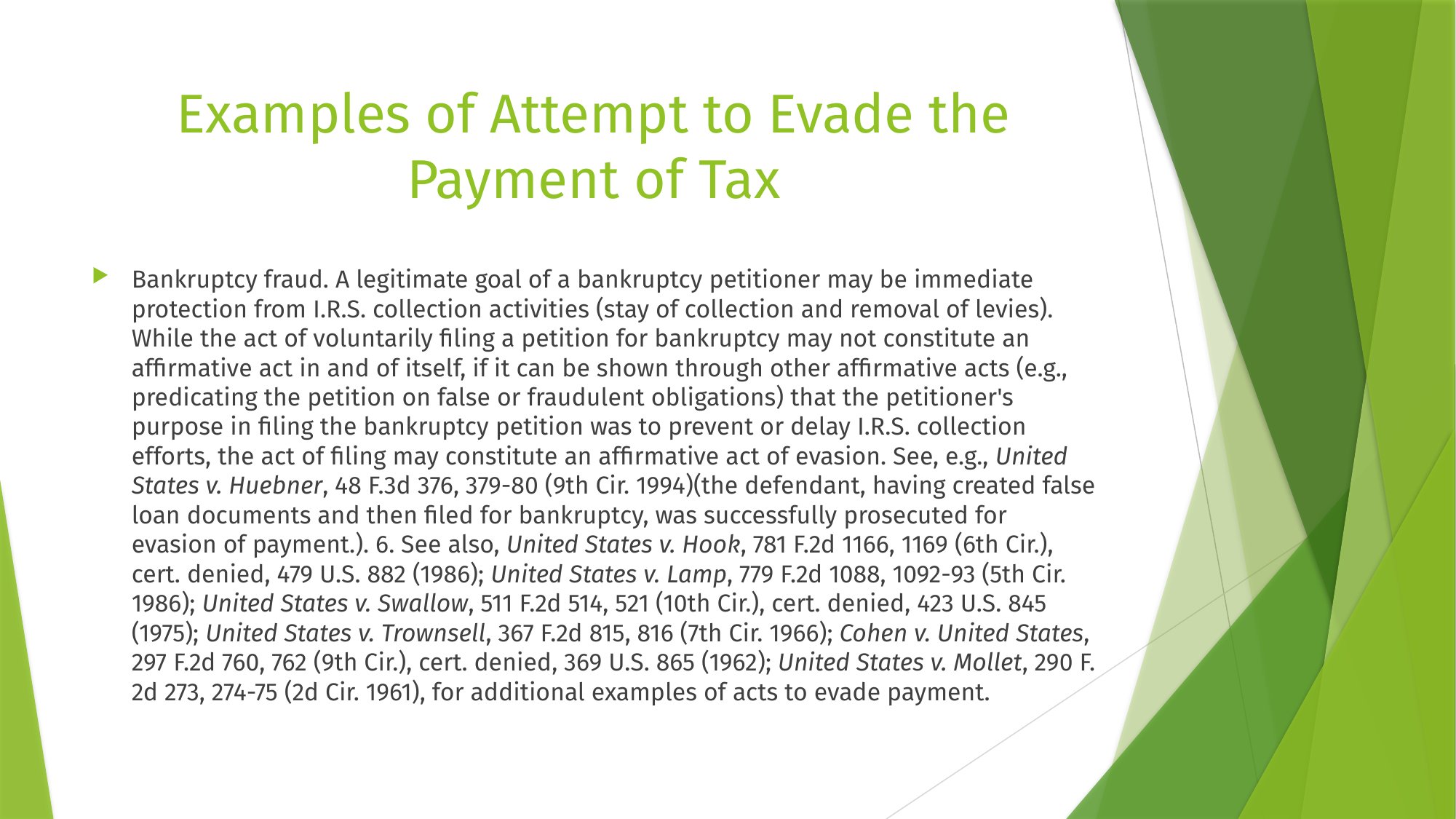

# Examples of Attempt to Evade the Payment of Tax
Bankruptcy fraud. A legitimate goal of a bankruptcy petitioner may be immediate protection from I.R.S. collection activities (stay of collection and removal of levies). While the act of voluntarily filing a petition for bankruptcy may not constitute an affirmative act in and of itself, if it can be shown through other affirmative acts (e.g., predicating the petition on false or fraudulent obligations) that the petitioner's purpose in filing the bankruptcy petition was to prevent or delay I.R.S. collection efforts, the act of filing may constitute an affirmative act of evasion. See, e.g., United States v. Huebner, 48 F.3d 376, 379-80 (9th Cir. 1994)(the defendant, having created false loan documents and then filed for bankruptcy, was successfully prosecuted for evasion of payment.). 6. See also, United States v. Hook, 781 F.2d 1166, 1169 (6th Cir.), cert. denied, 479 U.S. 882 (1986); United States v. Lamp, 779 F.2d 1088, 1092-93 (5th Cir. 1986); United States v. Swallow, 511 F.2d 514, 521 (10th Cir.), cert. denied, 423 U.S. 845 (1975); United States v. Trownsell, 367 F.2d 815, 816 (7th Cir. 1966); Cohen v. United States, 297 F.2d 760, 762 (9th Cir.), cert. denied, 369 U.S. 865 (1962); United States v. Mollet, 290 F. 2d 273, 274-75 (2d Cir. 1961), for additional examples of acts to evade payment.